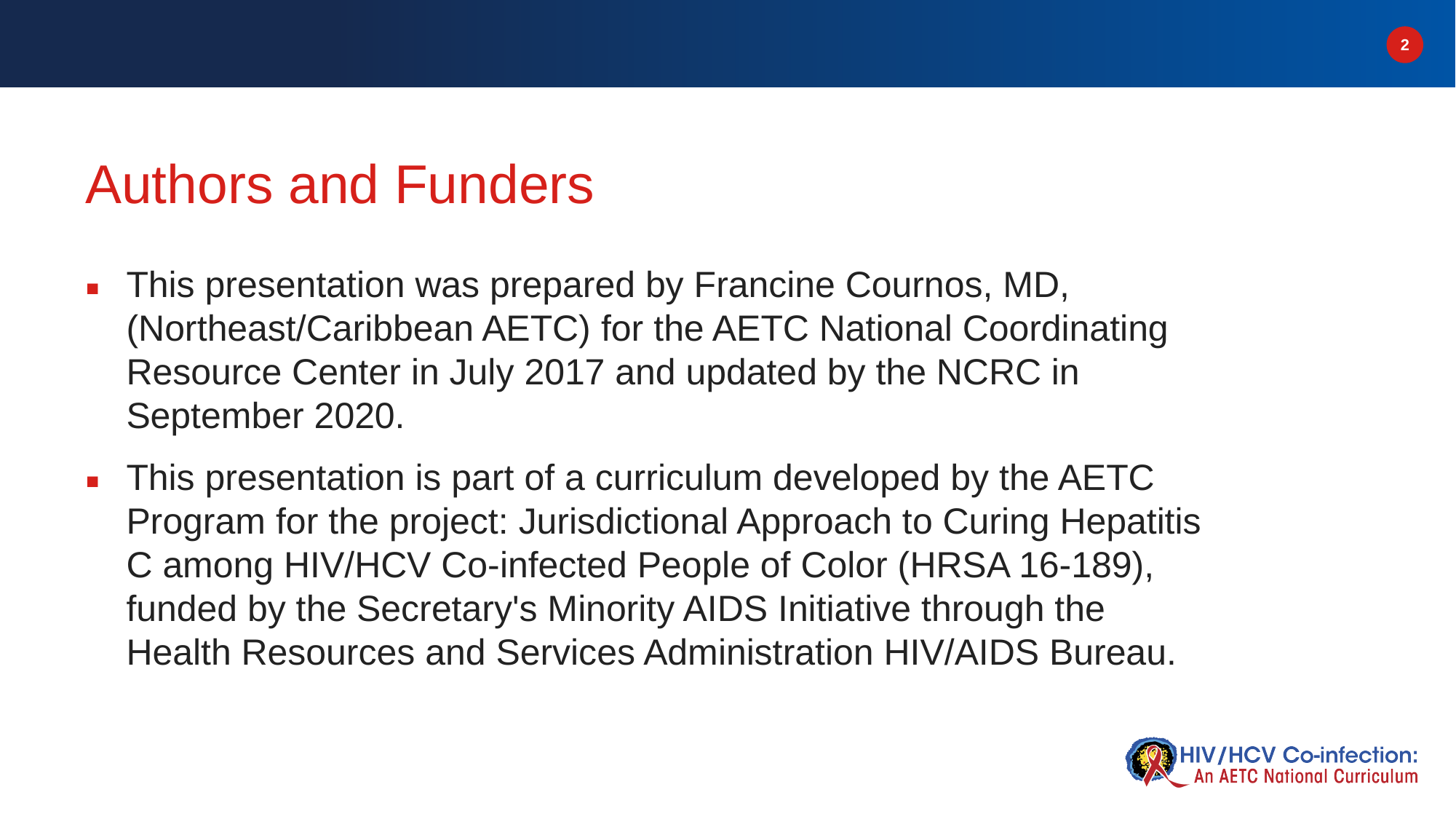

# Authors and Funders
This presentation was prepared by Francine Cournos, MD, (Northeast/Caribbean AETC) for the AETC National Coordinating Resource Center in July 2017 and updated by the NCRC in September 2020.
This presentation is part of a curriculum developed by the AETC Program for the project: Jurisdictional Approach to Curing Hepatitis C among HIV/HCV Co-infected People of Color (HRSA 16-189), funded by the Secretary's Minority AIDS Initiative through the Health Resources and Services Administration HIV/AIDS Bureau.